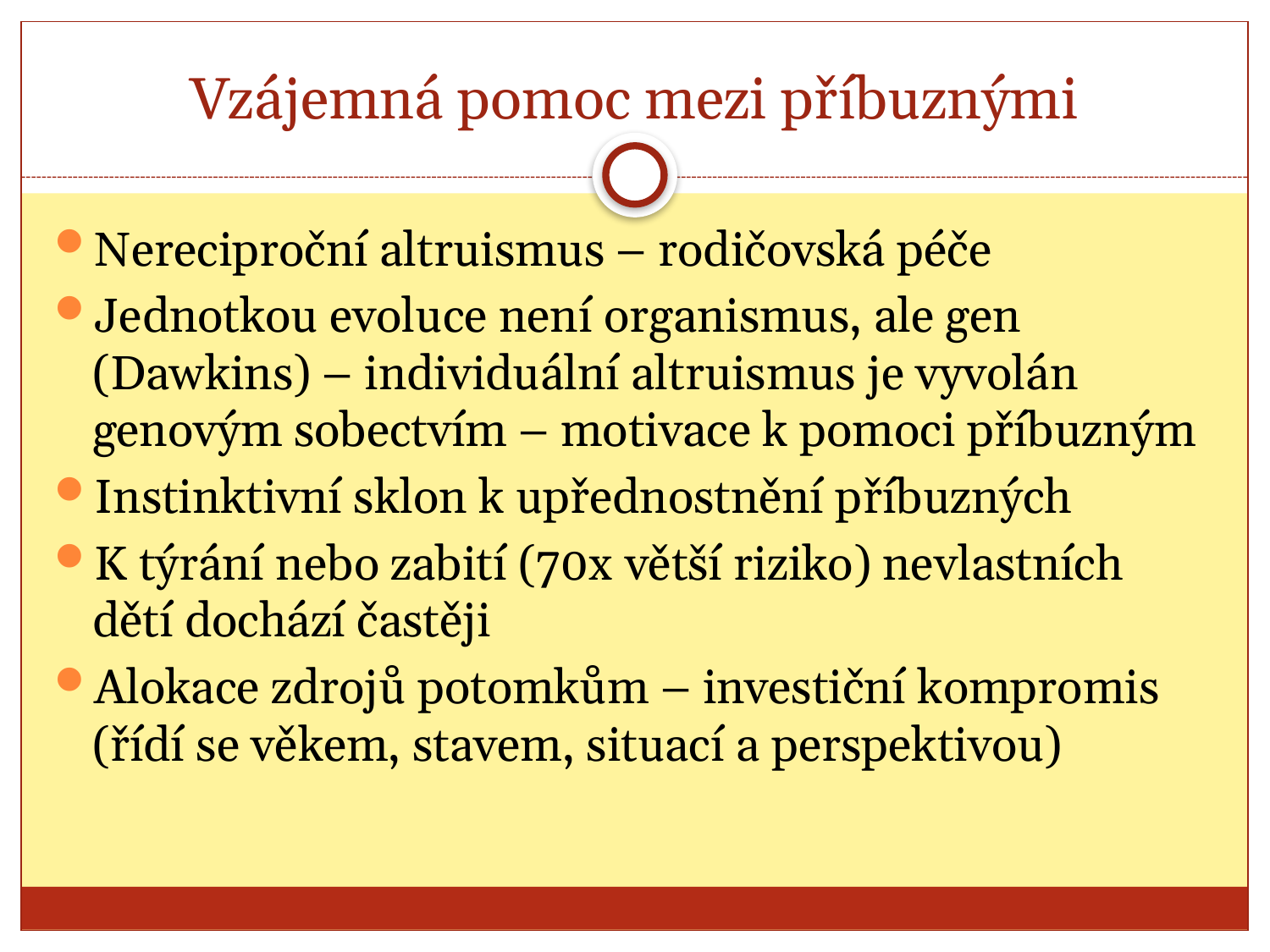

# Vzájemná pomoc mezi příbuznými
Nereciproční altruismus – rodičovská péče
Jednotkou evoluce není organismus, ale gen (Dawkins) – individuální altruismus je vyvolán genovým sobectvím – motivace k pomoci příbuzným
Instinktivní sklon k upřednostnění příbuzných
K týrání nebo zabití (70x větší riziko) nevlastních dětí dochází častěji
Alokace zdrojů potomkům – investiční kompromis (řídí se věkem, stavem, situací a perspektivou)